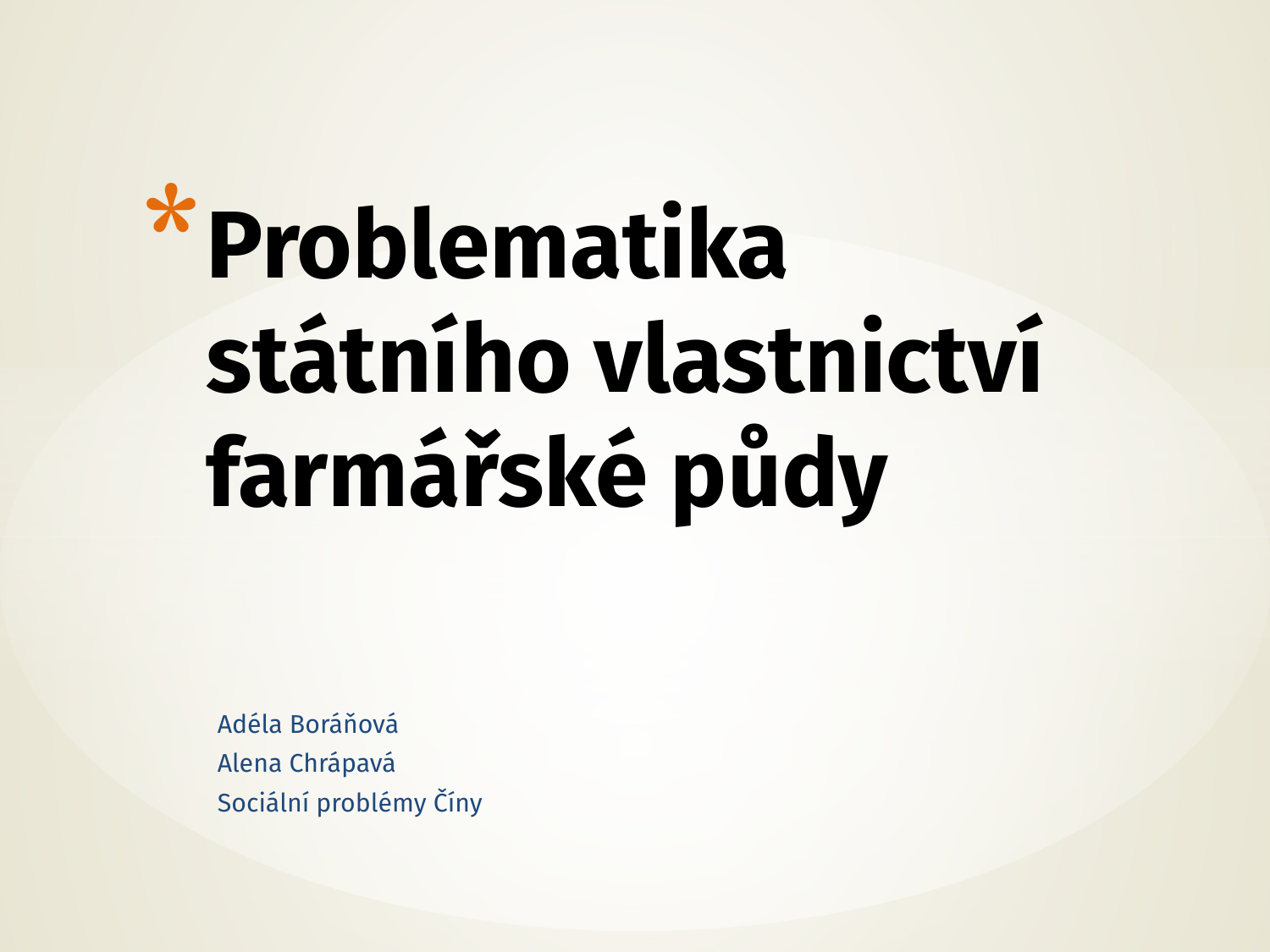

# Problematika státního vlastnictví farmářské půdy
Adéla Boráňová
Alena Chrápavá
Sociální problémy Číny